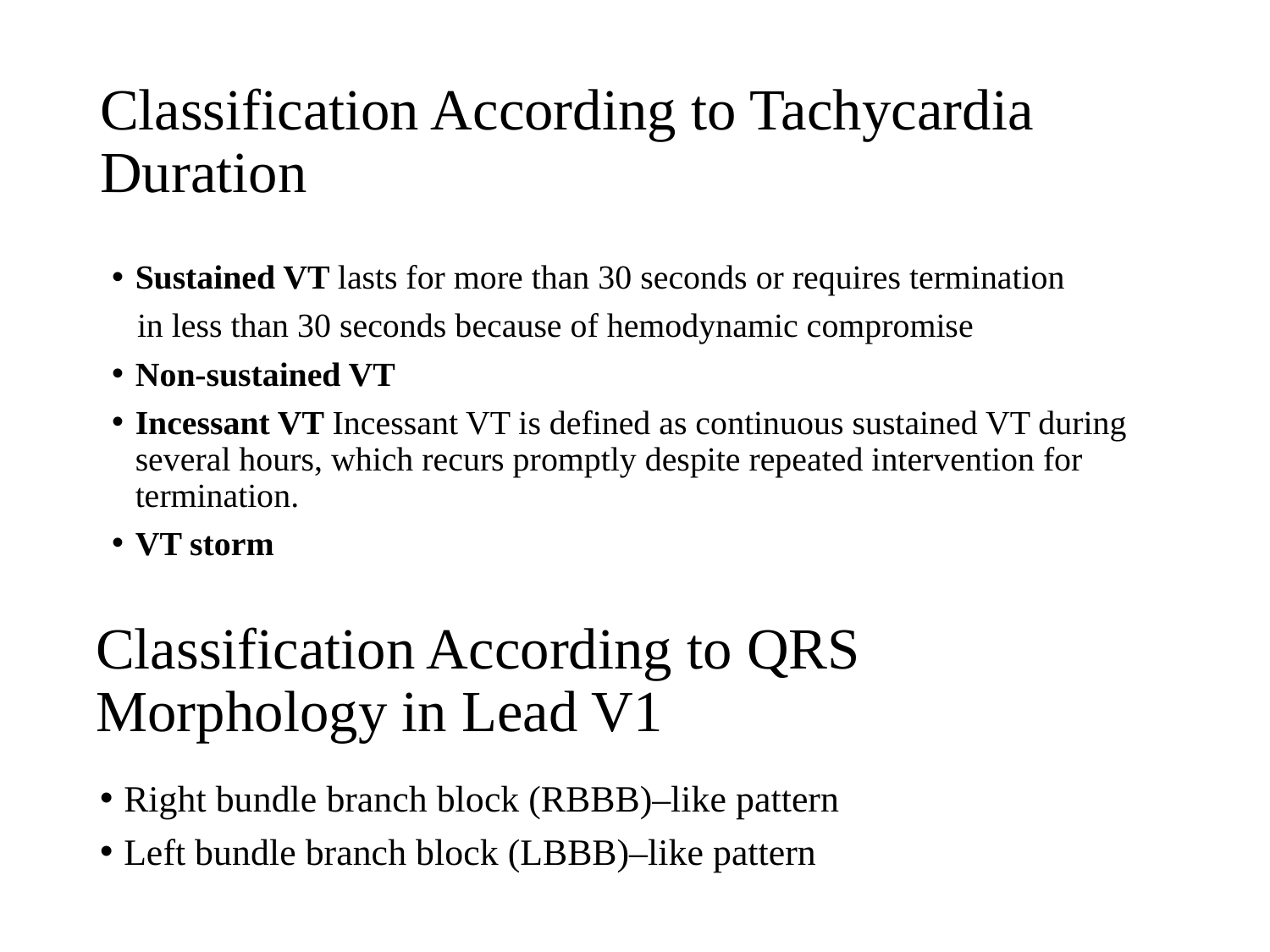

# Classification According to Tachycardia Duration
Sustained VT lasts for more than 30 seconds or requires termination
   in less than 30 seconds because of hemodynamic compromise
Non-sustained VT
Incessant VT Incessant VT is defined as continuous sustained VT during several hours, which recurs promptly despite repeated intervention for termination.
VT storm
Classification According to QRS Morphology in Lead V1
Right bundle branch block (RBBB)–like pattern
Left bundle branch block (LBBB)–like pattern